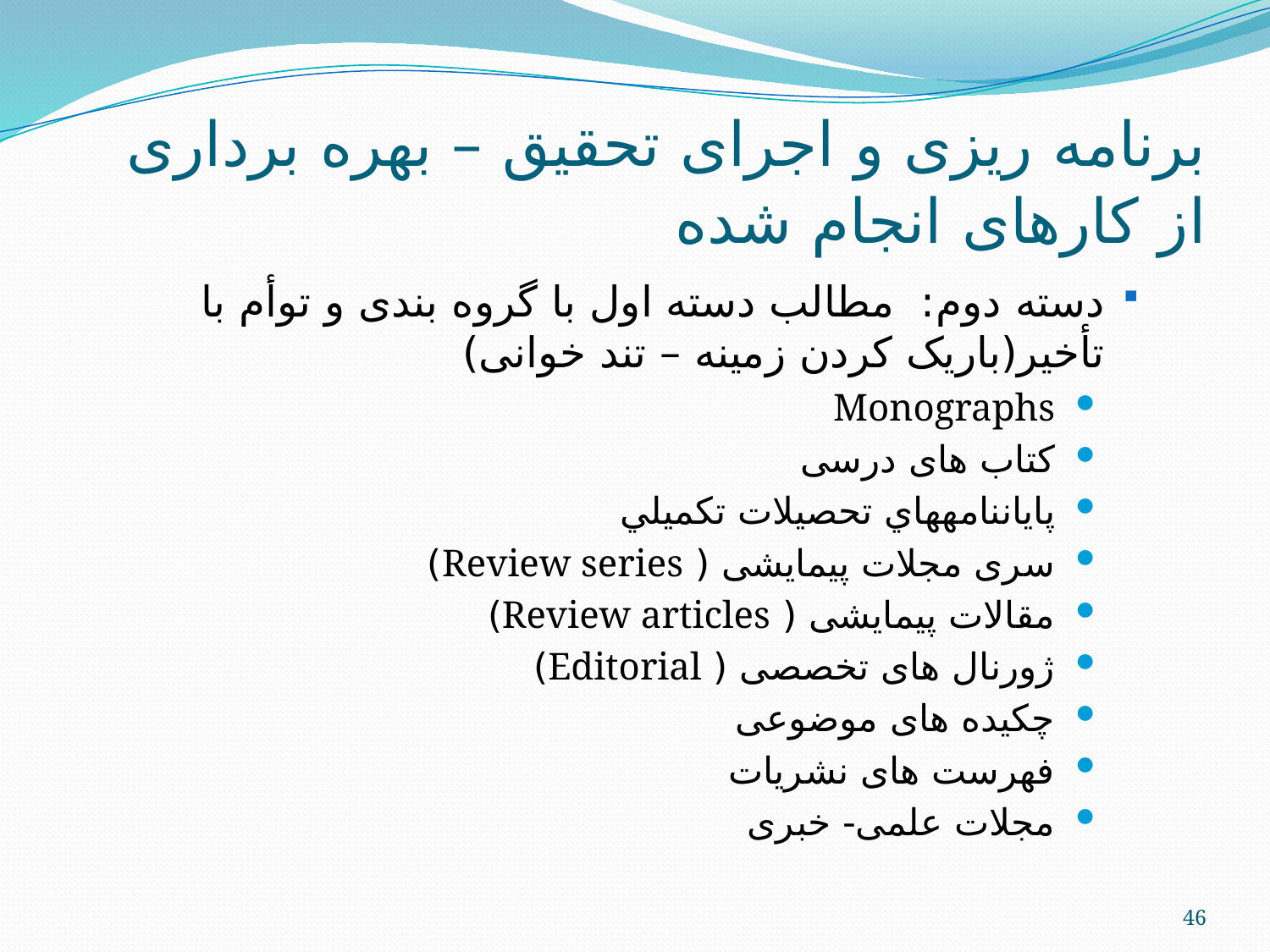

# برنامه ریزی و اجرای تحقیق – بهره برداری از کارهای انجام شده
دسته دوم:  مطالب دسته اول با گروه بندی و توأم با تأخیر(باریک کردن زمینه – تند خوانی)
 Monographs
 کتاب های درسی
 پايان­نامه­هاي تحصيلات تكميلي
 سری مجلات پیمایشی ( Review series)
 مقالات پیمایشی ( Review articles)
 ژورنال های تخصصی ( Editorial)
 چکیده های موضوعی
 فهرست های نشریات
 مجلات علمی- خبری

46